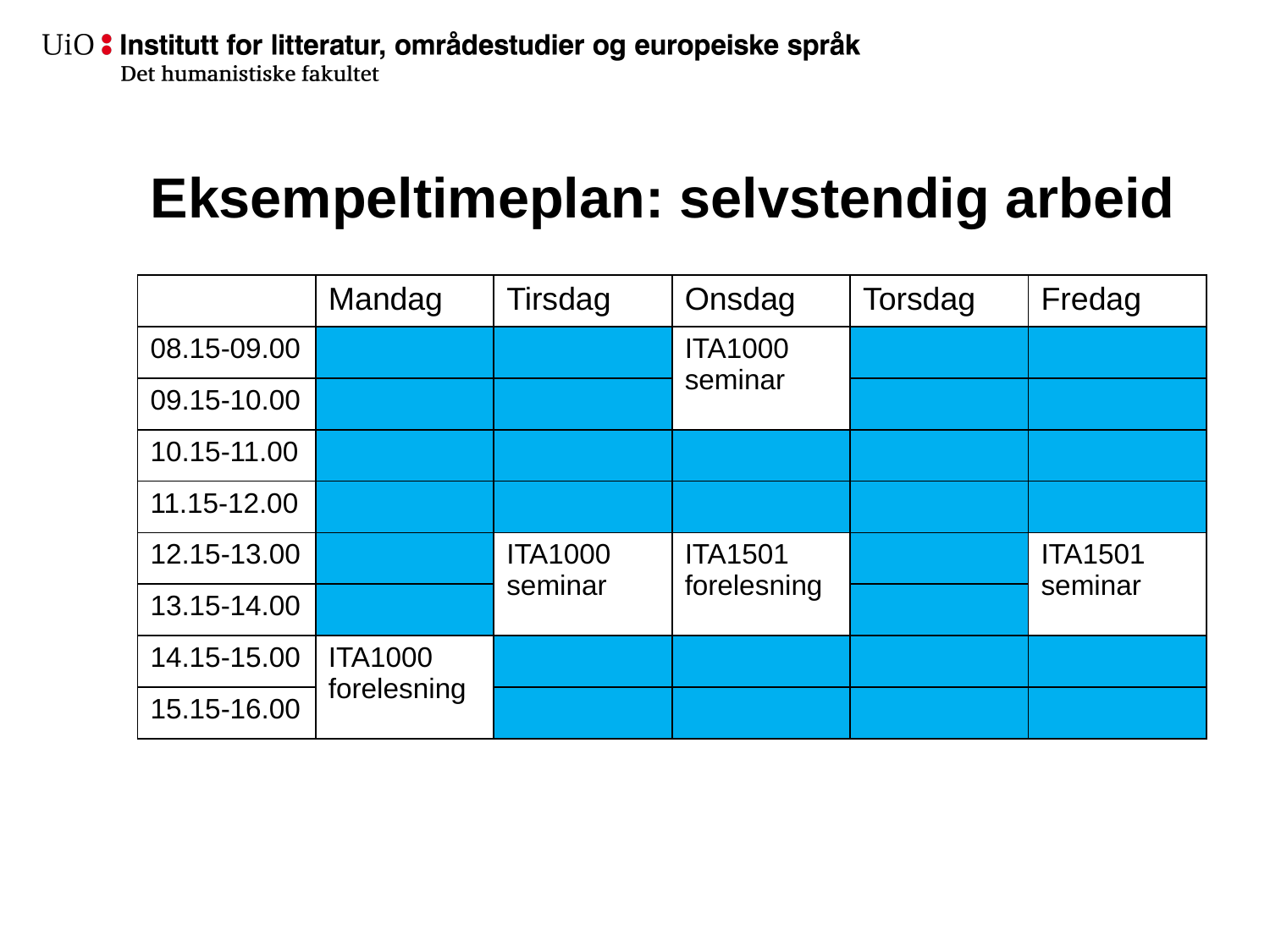

# Eksempeltimeplan: selvstendig arbeid
|  | Mandag | Tirsdag | Onsdag | Torsdag | Fredag |
| --- | --- | --- | --- | --- | --- |
| 08.15-09.00 |  |  | ITA1000 seminar |  |  |
| 09.15-10.00 |  |  |  |  |  |
| 10.15-11.00 |  |  |  |  |  |
| 11.15-12.00 |  |  |  |  |  |
| 12.15-13.00 |  | ITA1000 seminar | ITA1501 forelesning |  | ITA1501 seminar |
| 13.15-14.00 |  |  |  |  |  |
| 14.15-15.00 | ITA1000 forelesning |  |  |  |  |
| 15.15-16.00 |  |  |  |  |  |